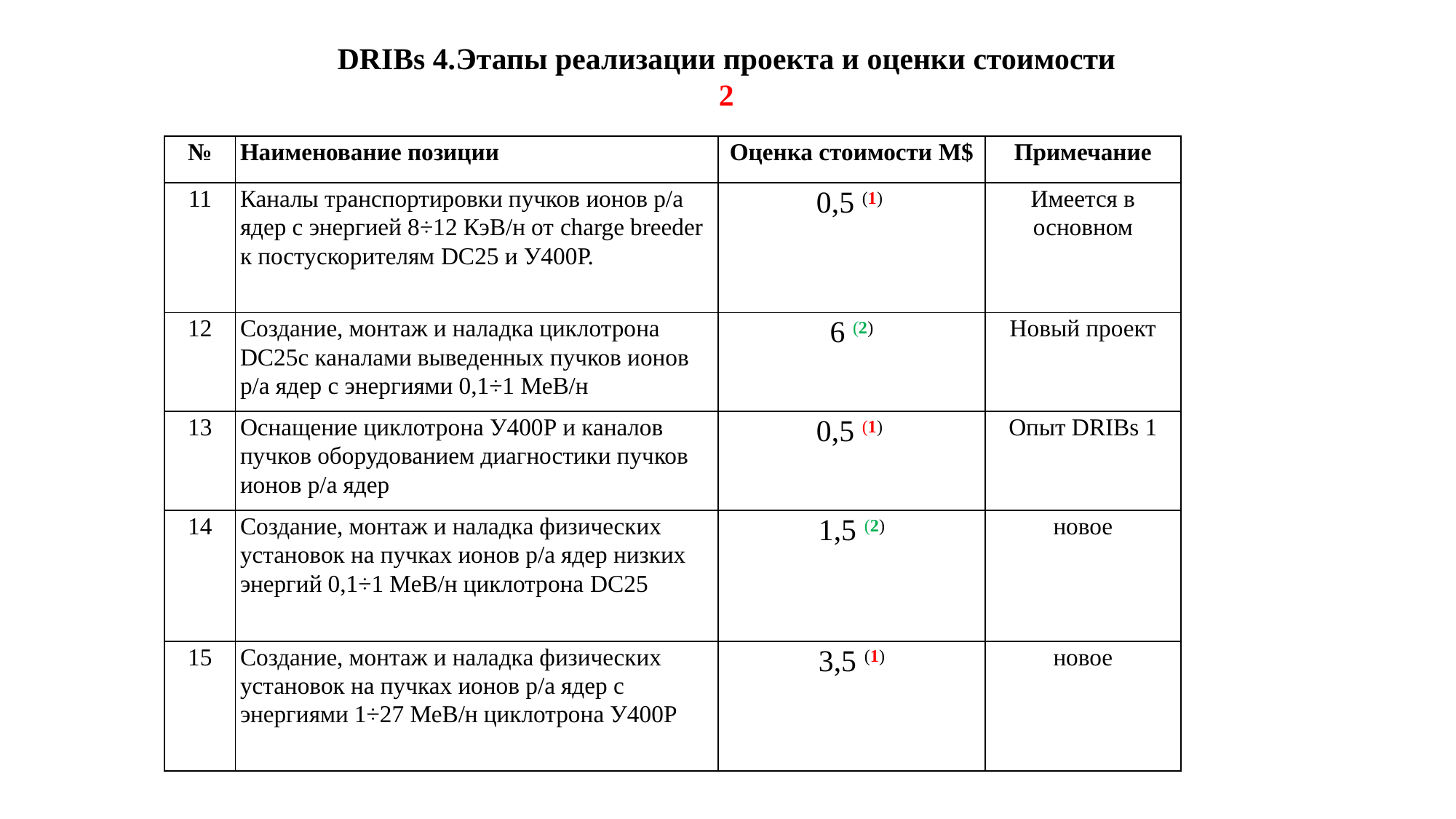

# DRIBs 4.Этапы реализации проекта и оценки стоимости 2
| № | Наименование позиции | Оценка стоимости M$ | Примечание |
| --- | --- | --- | --- |
| 11 | Каналы транспортировки пучков ионов р/а ядер с энергией 8÷12 КэВ/н от charge breeder к постускорителям DC25 и У400Р. | 0,5 (1) | Имеется в основном |
| 12 | Создание, монтаж и наладка циклотрона DC25с каналами выведенных пучков ионов р/а ядер с энергиями 0,1÷1 МеВ/н | 6 (2) | Новый проект |
| 13 | Оснащение циклотрона У400Р и каналов пучков оборудованием диагностики пучков ионов р/а ядер | 0,5 (1) | Опыт DRIBs 1 |
| 14 | Создание, монтаж и наладка физических установок на пучках ионов р/а ядер низких энергий 0,1÷1 МеВ/н циклотрона DC25 | 1,5 (2) | новое |
| 15 | Создание, монтаж и наладка физических установок на пучках ионов р/а ядер с энергиями 1÷27 МеВ/н циклотрона У400Р | 3,5 (1) | новое |